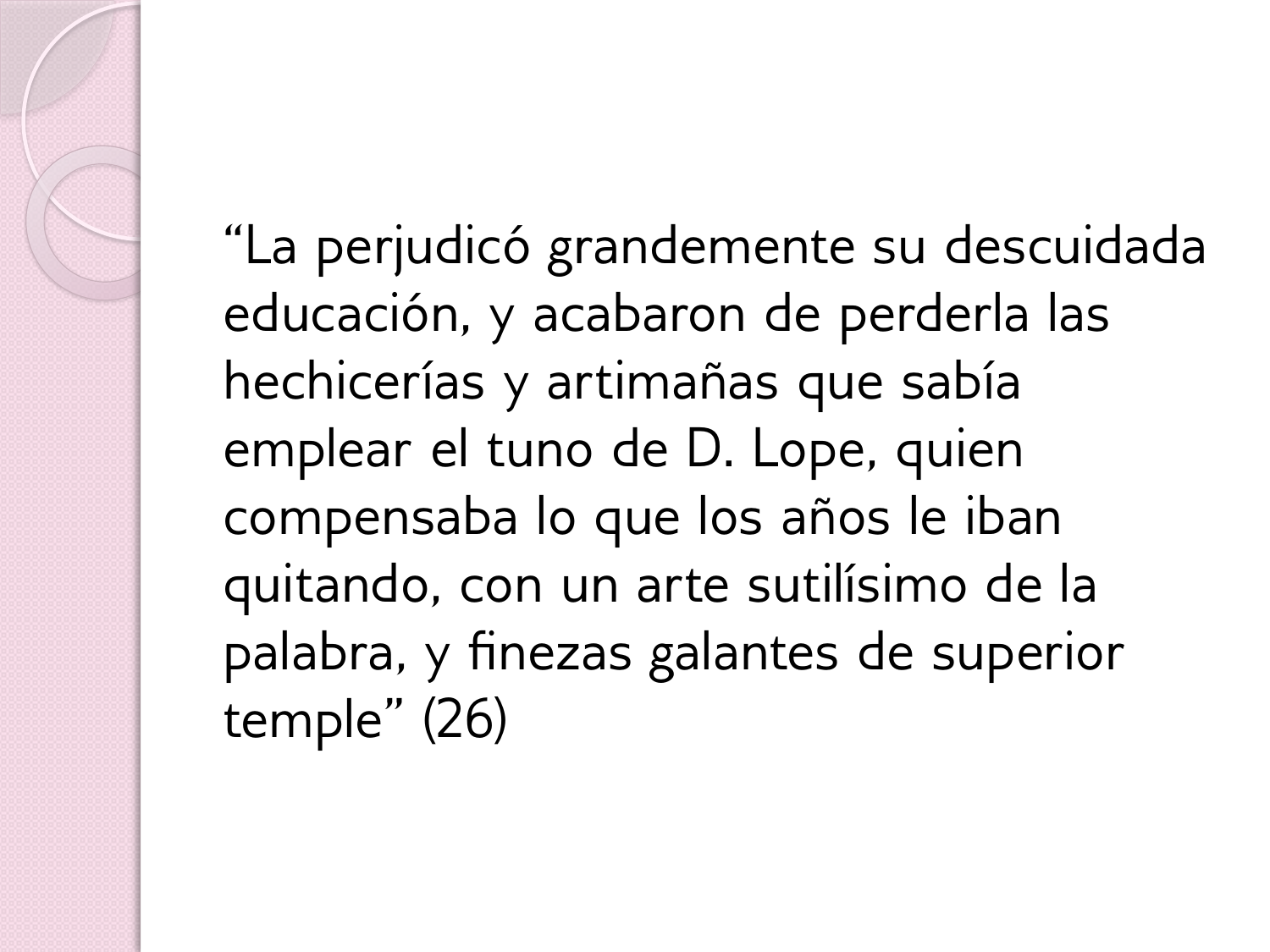

“La perjudicó grandemente su descuidada educación, y acabaron de perderla las hechicerías y artimañas que sabía emplear el tuno de D. Lope, quien compensaba lo que los años le iban quitando, con un arte sutilísimo de la palabra, y finezas galantes de superior temple” (26)